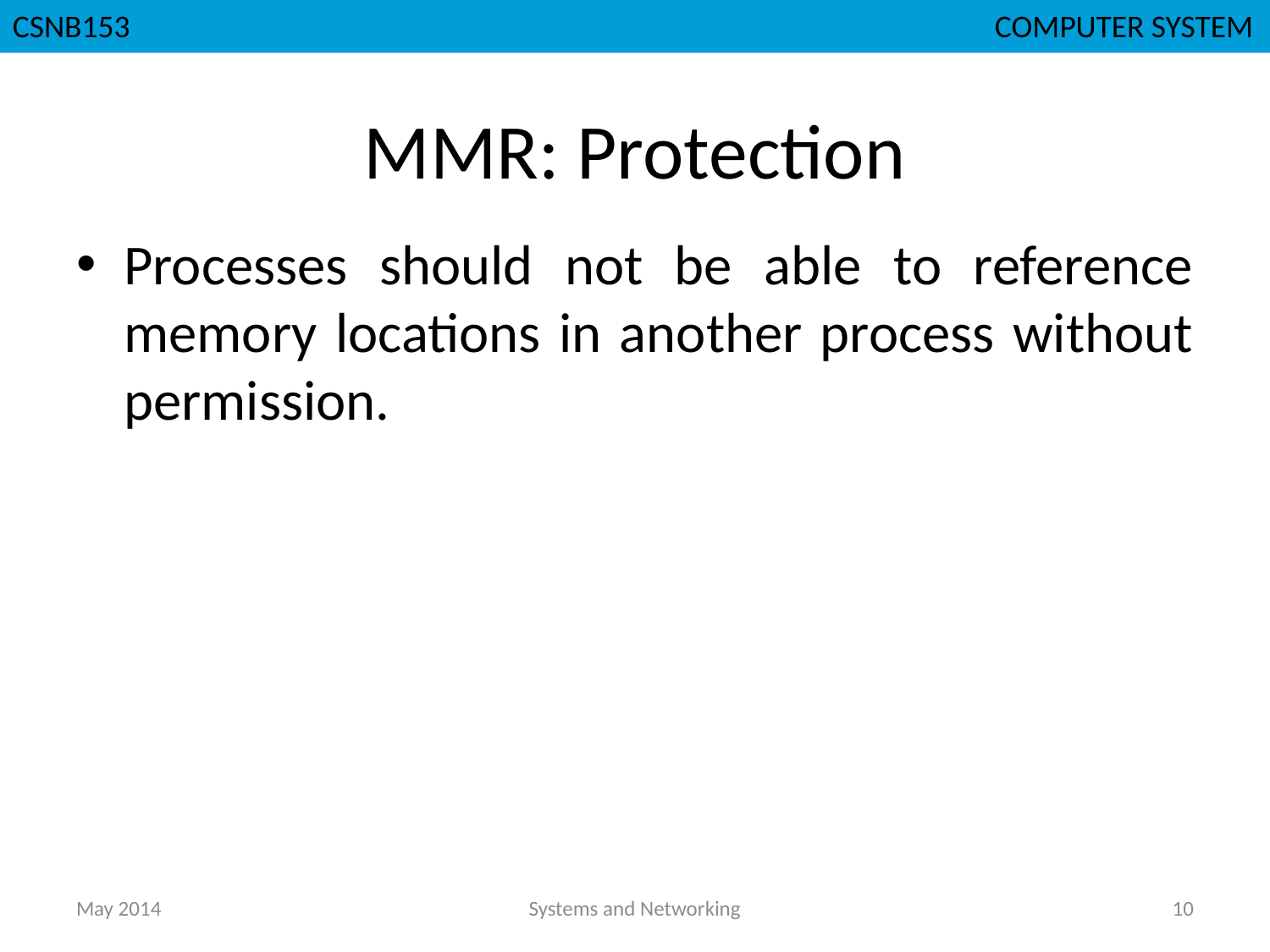

CSNB153							             COMPUTER SYSTEM
# MMR: Protection
Processes should not be able to reference memory locations in another process without permission.
May 2014
Systems and Networking
10